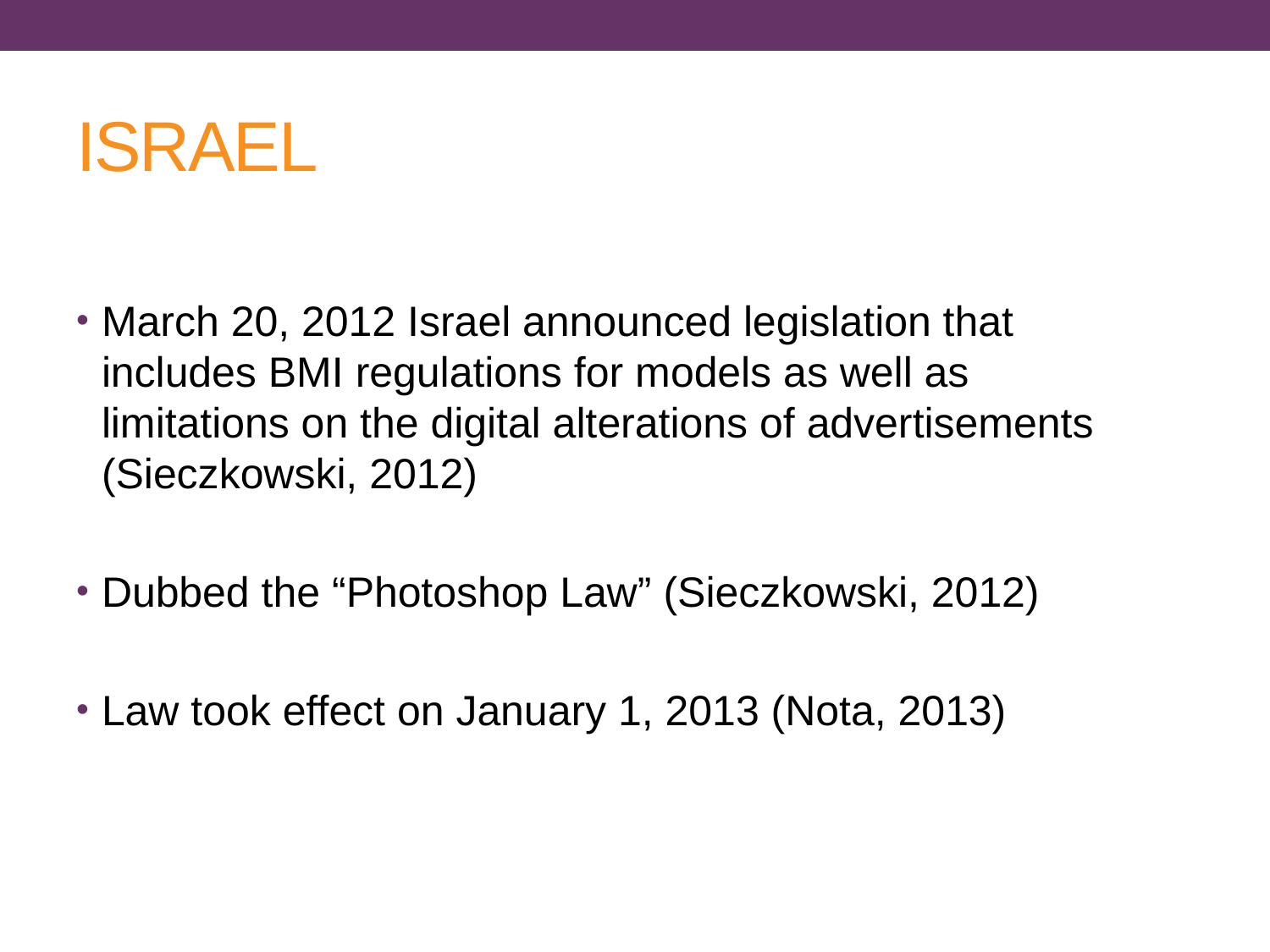

# ISRAEL
March 20, 2012 Israel announced legislation that includes BMI regulations for models as well as limitations on the digital alterations of advertisements (Sieczkowski, 2012)

Dubbed the “Photoshop Law” (Sieczkowski, 2012)

Law took effect on January 1, 2013 (Nota, 2013)